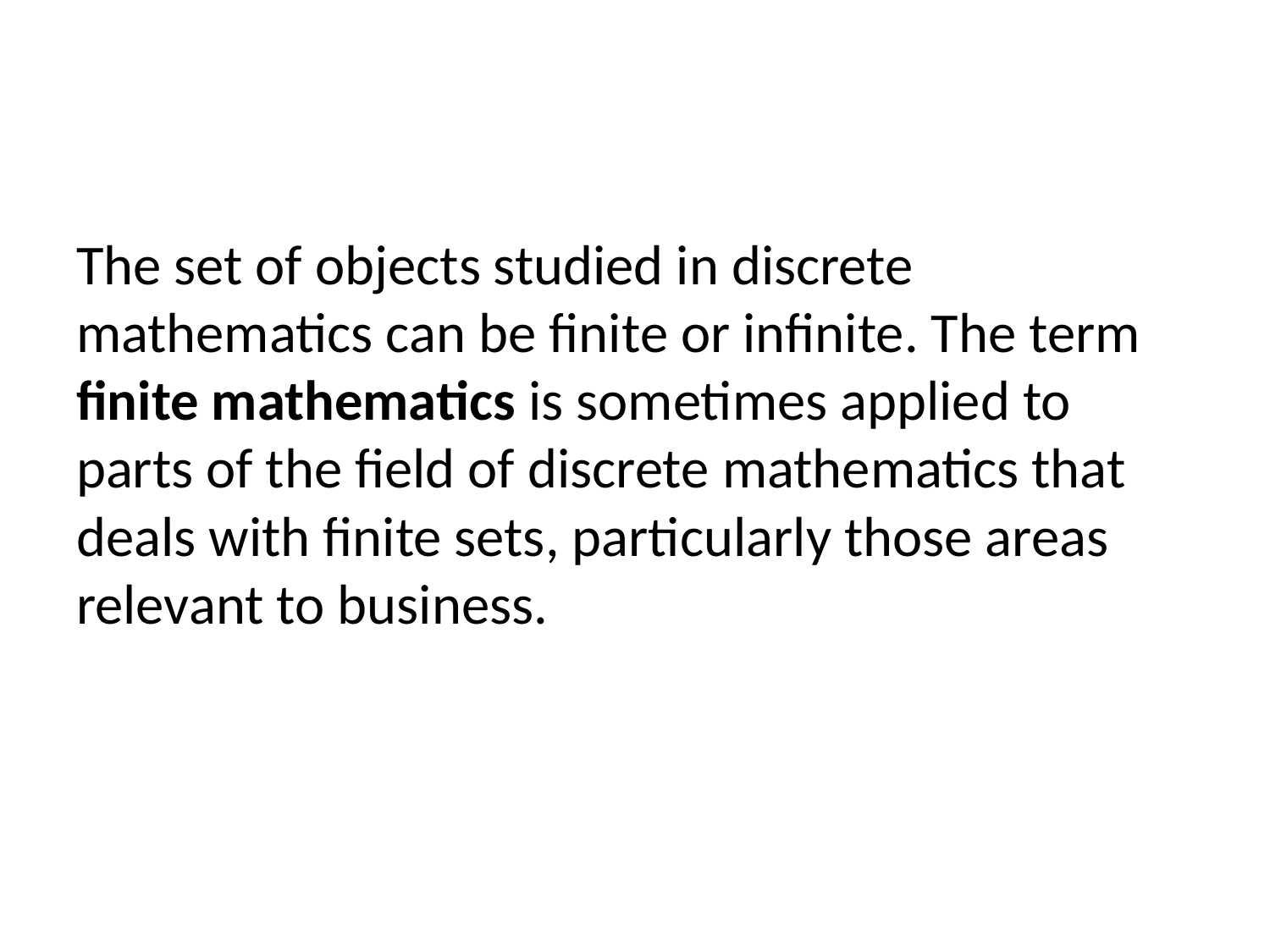

The set of objects studied in discrete mathematics can be finite or infinite. The term finite mathematics is sometimes applied to parts of the field of discrete mathematics that deals with finite sets, particularly those areas relevant to business.